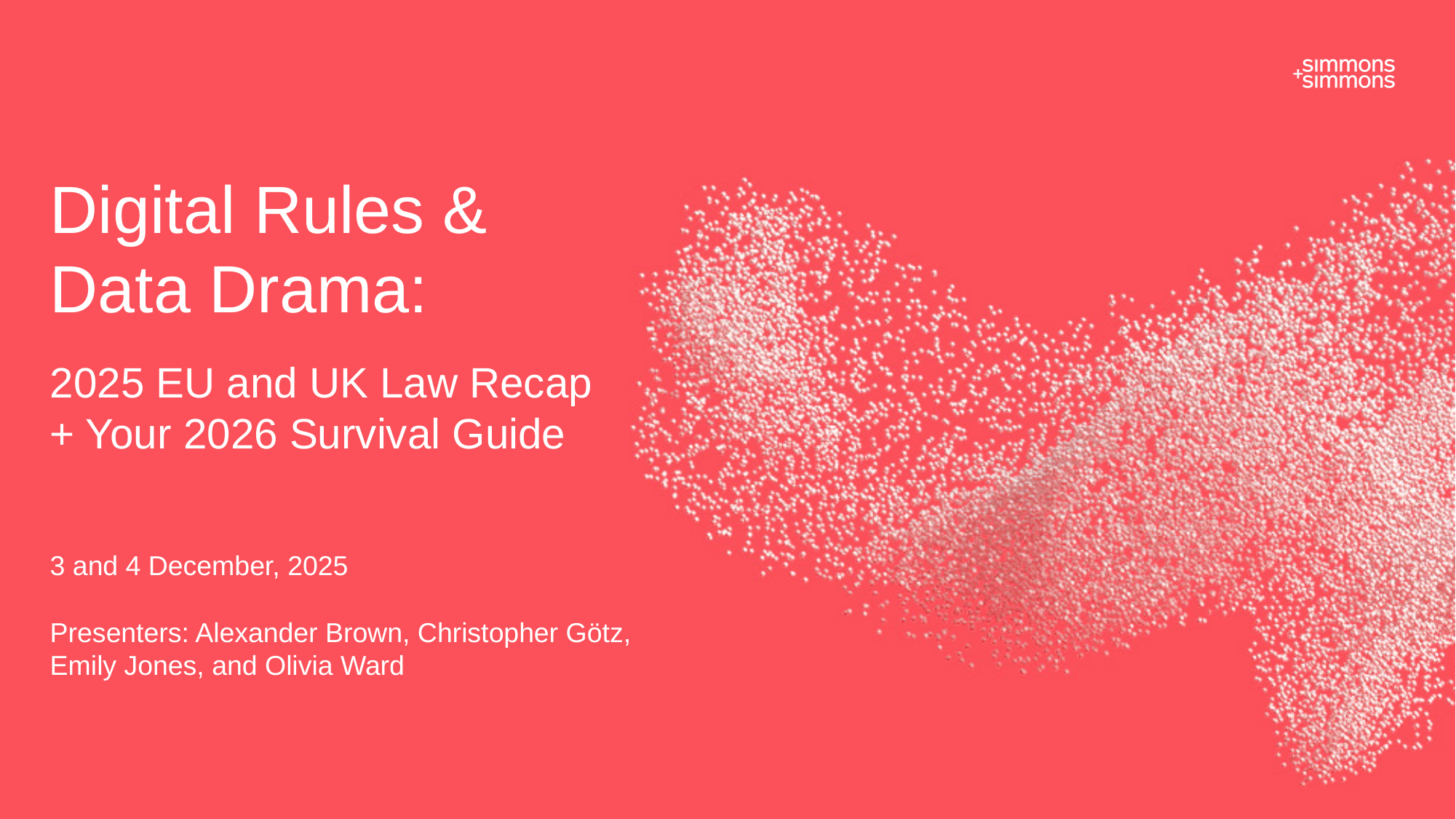

# Digital Rules & Data Drama: 2025 EU and UK Law Recap + Your 2026 Survival Guide
3 and 4 December, 2025

Presenters: Alexander Brown, Christopher Götz, Emily Jones, and Olivia Ward